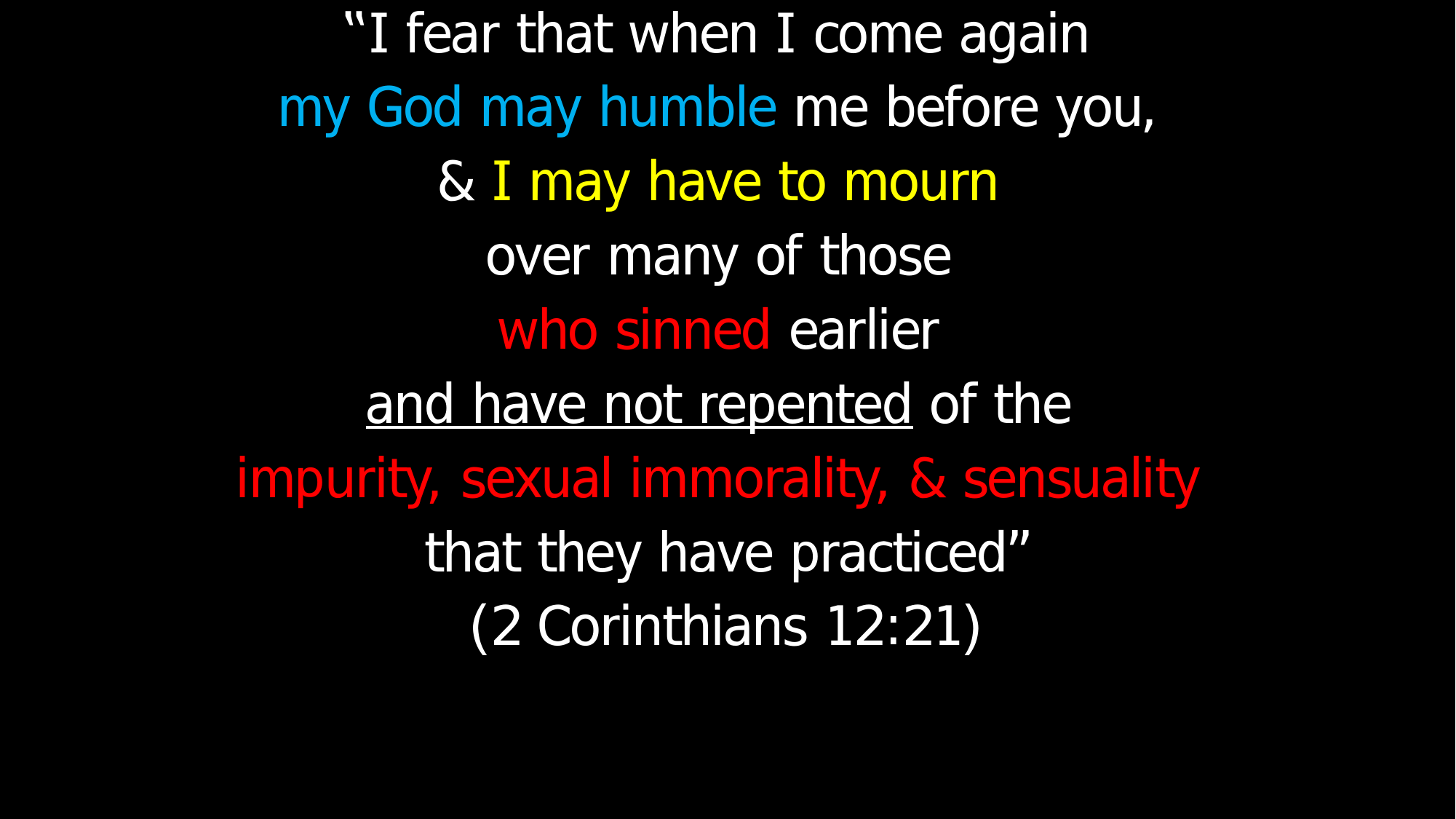

“I fear that when I come again
my God may humble me before you,
& I may have to mourn
over many of those
who sinned earlier
and have not repented of the
impurity, sexual immorality, & sensuality
that they have practiced”
(2 Corinthians 12:21)